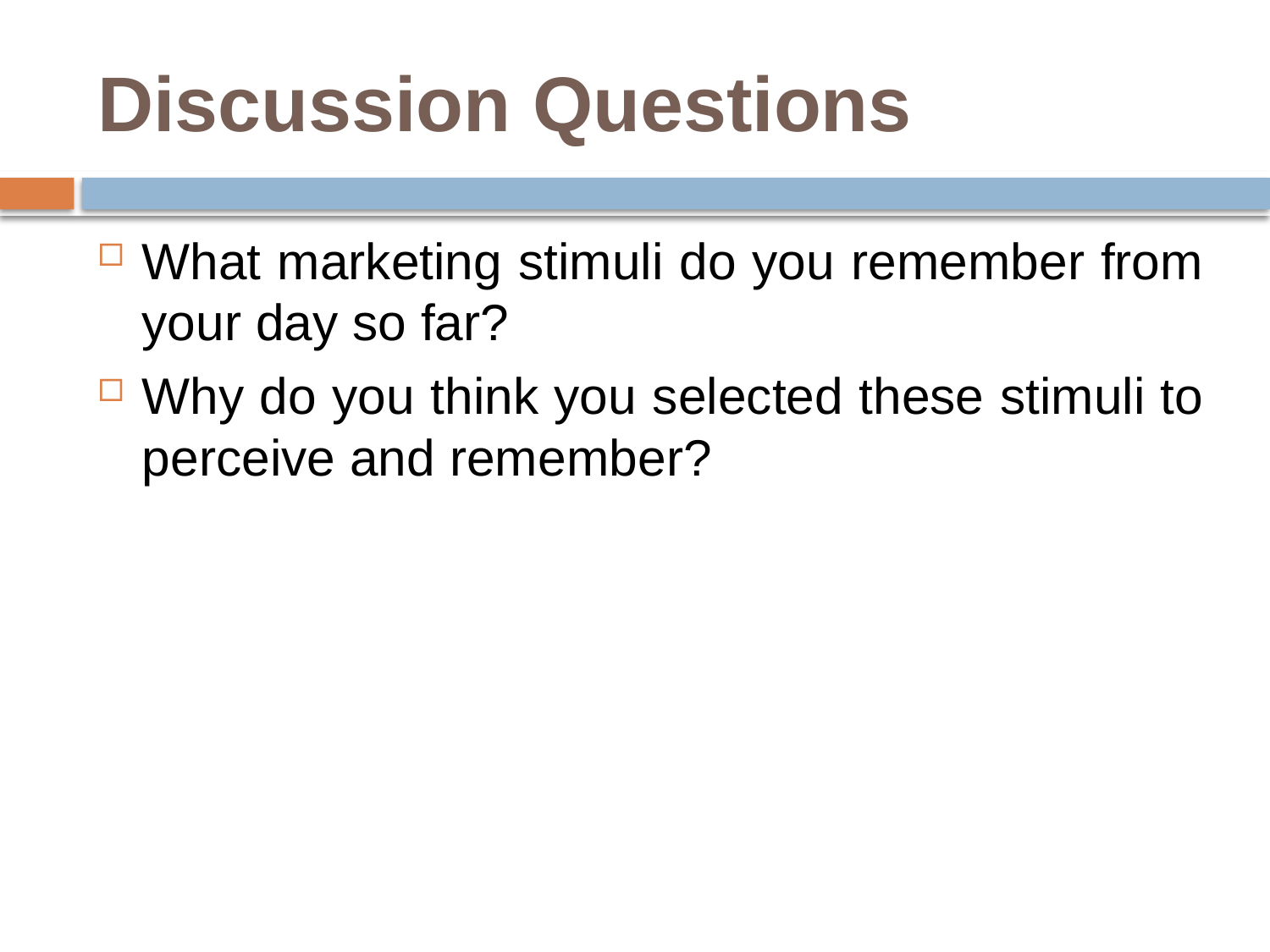

# Discussion Questions
What marketing stimuli do you remember from your day so far?
Why do you think you selected these stimuli to perceive and remember?